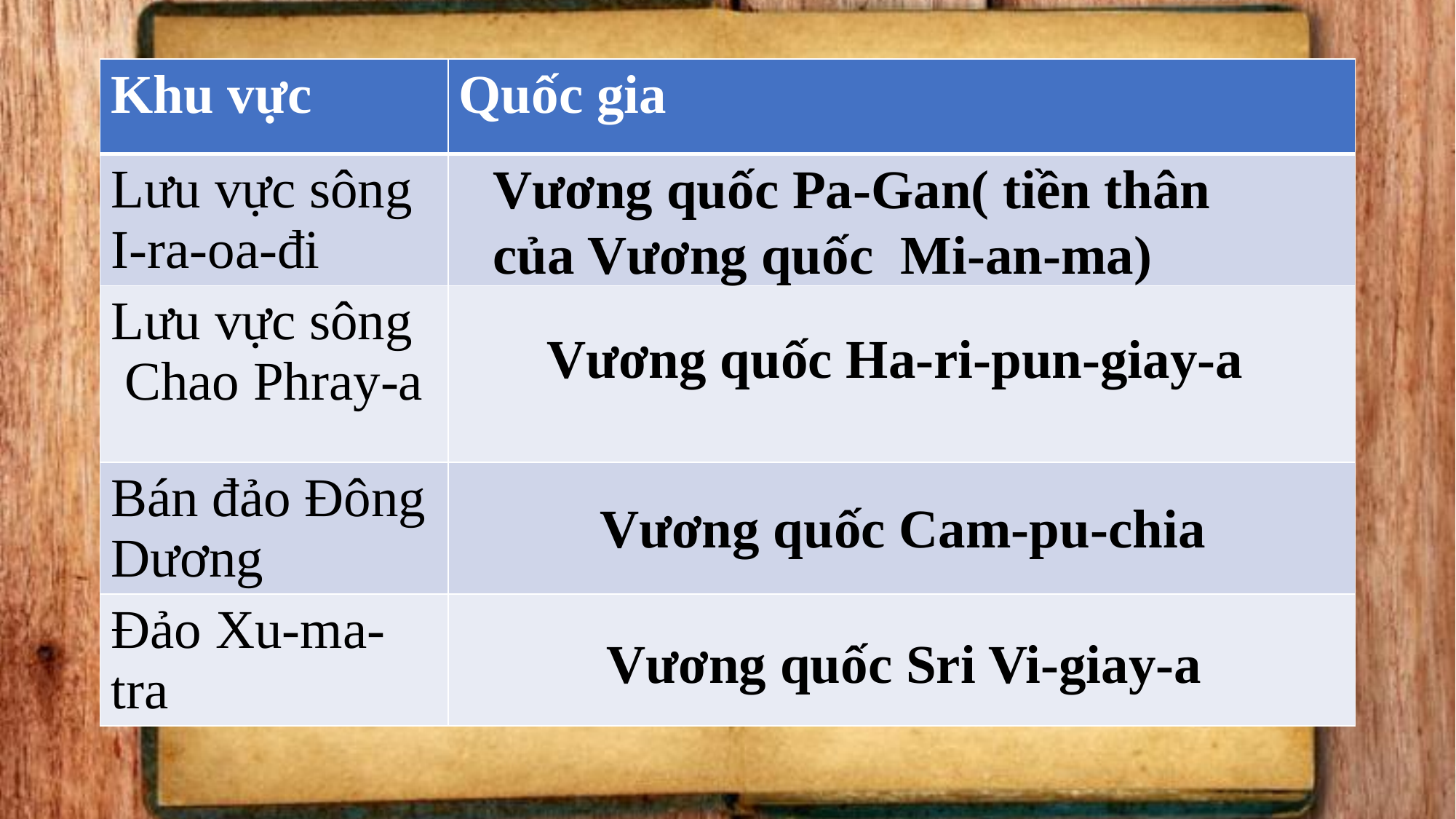

| Khu vực | Quốc gia |
| --- | --- |
| Lưu vực sông I-ra-oa-đi |  |
| Lưu vực sông Chao Phray-a |  |
| Bán đảo Đông Dương |  |
| Đảo Xu-ma-tra |  |
Vương quốc Pa-Gan( tiền thân của Vương quốc  Mi-an-ma)

Vương quốc Ha-ri-pun-giay-a

Vương quốc Cam-pu-chia

Vương quốc Sri Vi-giay-a